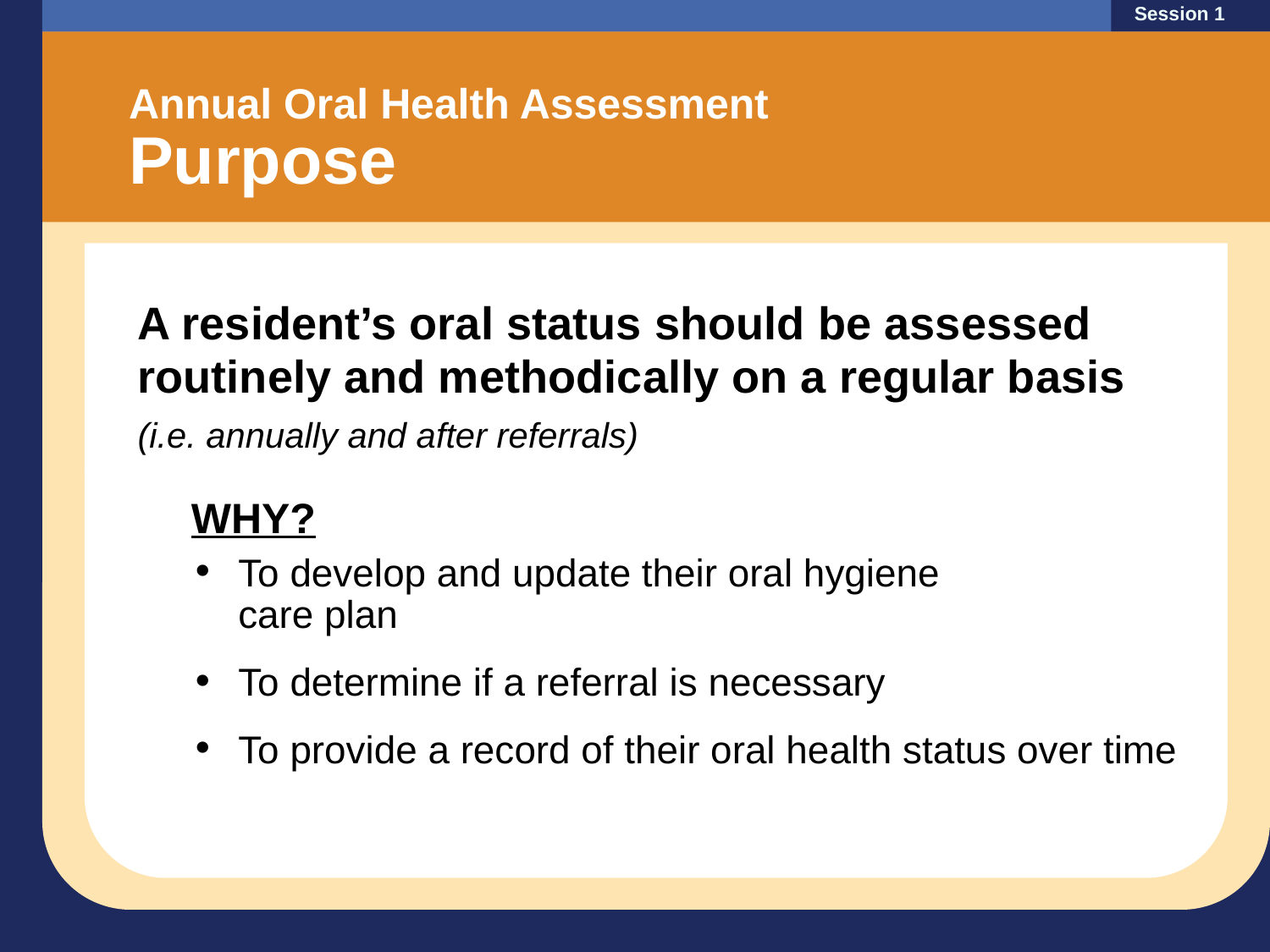

Session 1

Annual Oral Health Assessment
Purpose

A resident’s oral status should be assessed routinely and methodically on a regular basis
(i.e. annually and after referrals)

WHY?
To develop and update their oral hygiene
care plan
To determine if a referral is necessary
To provide a record of their oral health status over time